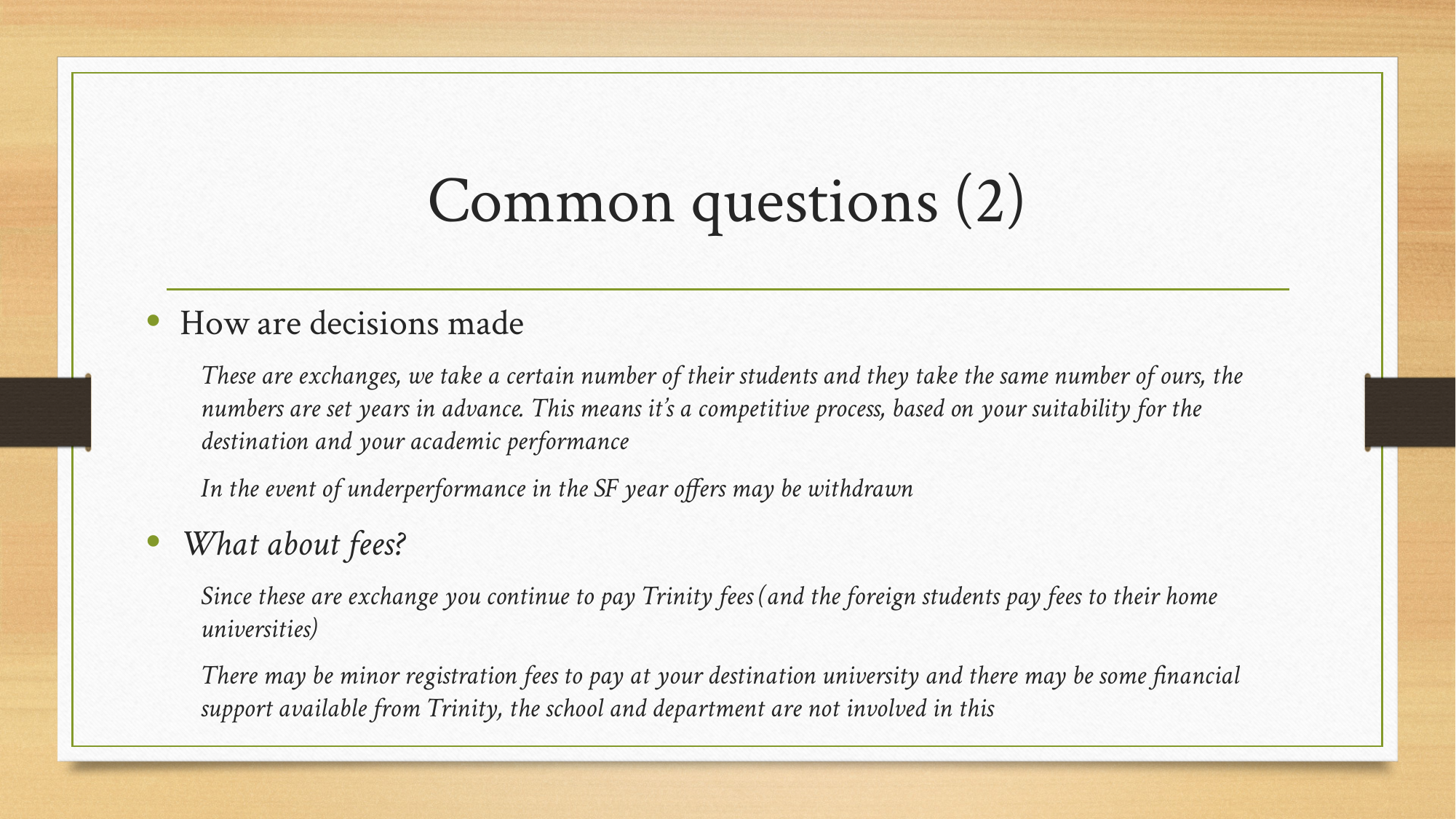

# Common questions (2)
How are decisions made
These are exchanges, we take a certain number of their students and they take the same number of ours, the numbers are set years in advance. This means it’s a competitive process, based on your suitability for the destination and your academic performance
In the event of underperformance in the SF year offers may be withdrawn
What about fees?
Since these are exchange you continue to pay Trinity fees (and the foreign students pay fees to their home universities)
There may be minor registration fees to pay at your destination university and there may be some financial support available from Trinity, the school and department are not involved in this